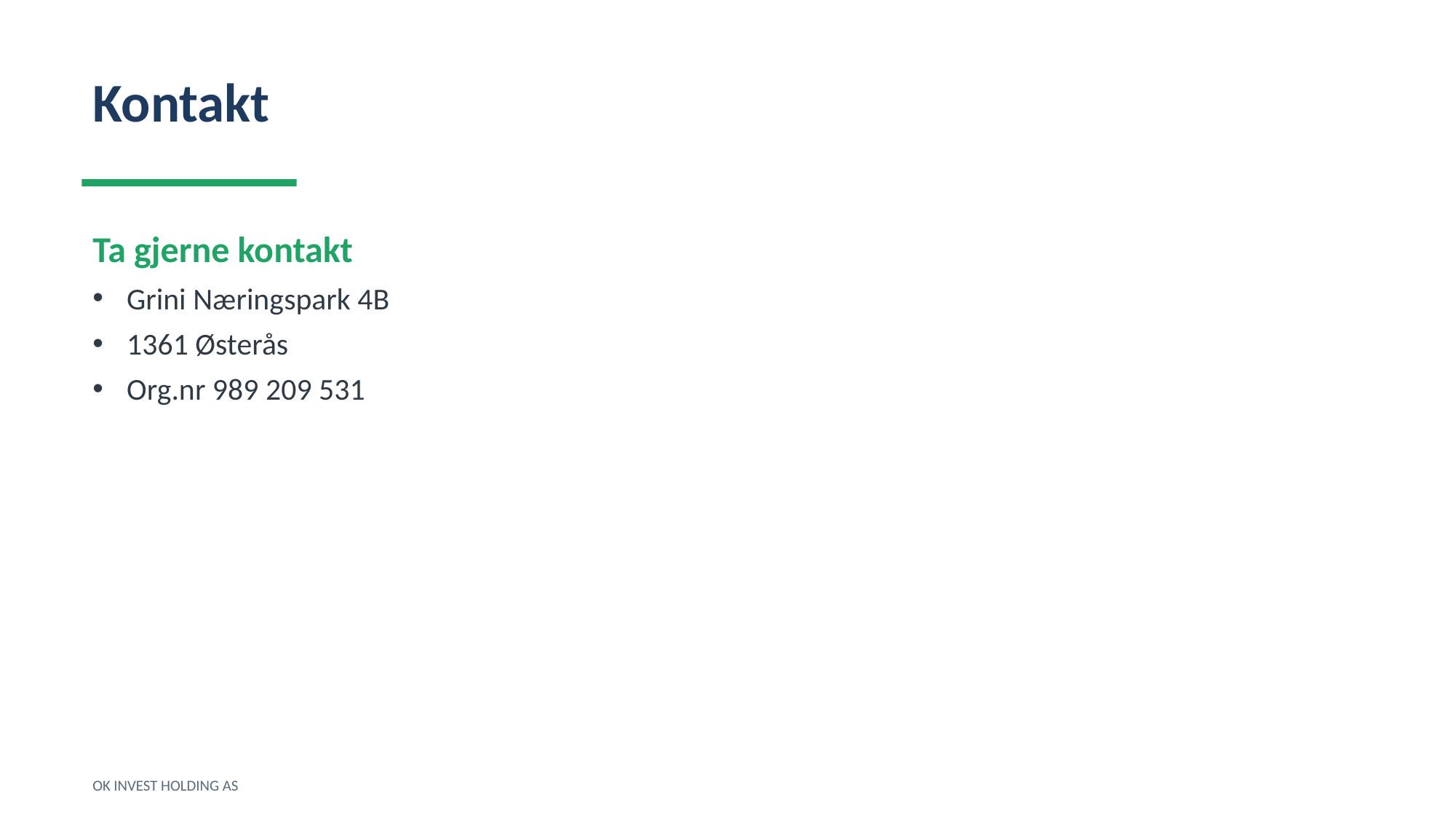

Kontakt

Ta gjerne kontakt
Grini Næringspark 4B
1361 Østerås
Org.nr 989 209 531
OK INVEST HOLDING AS